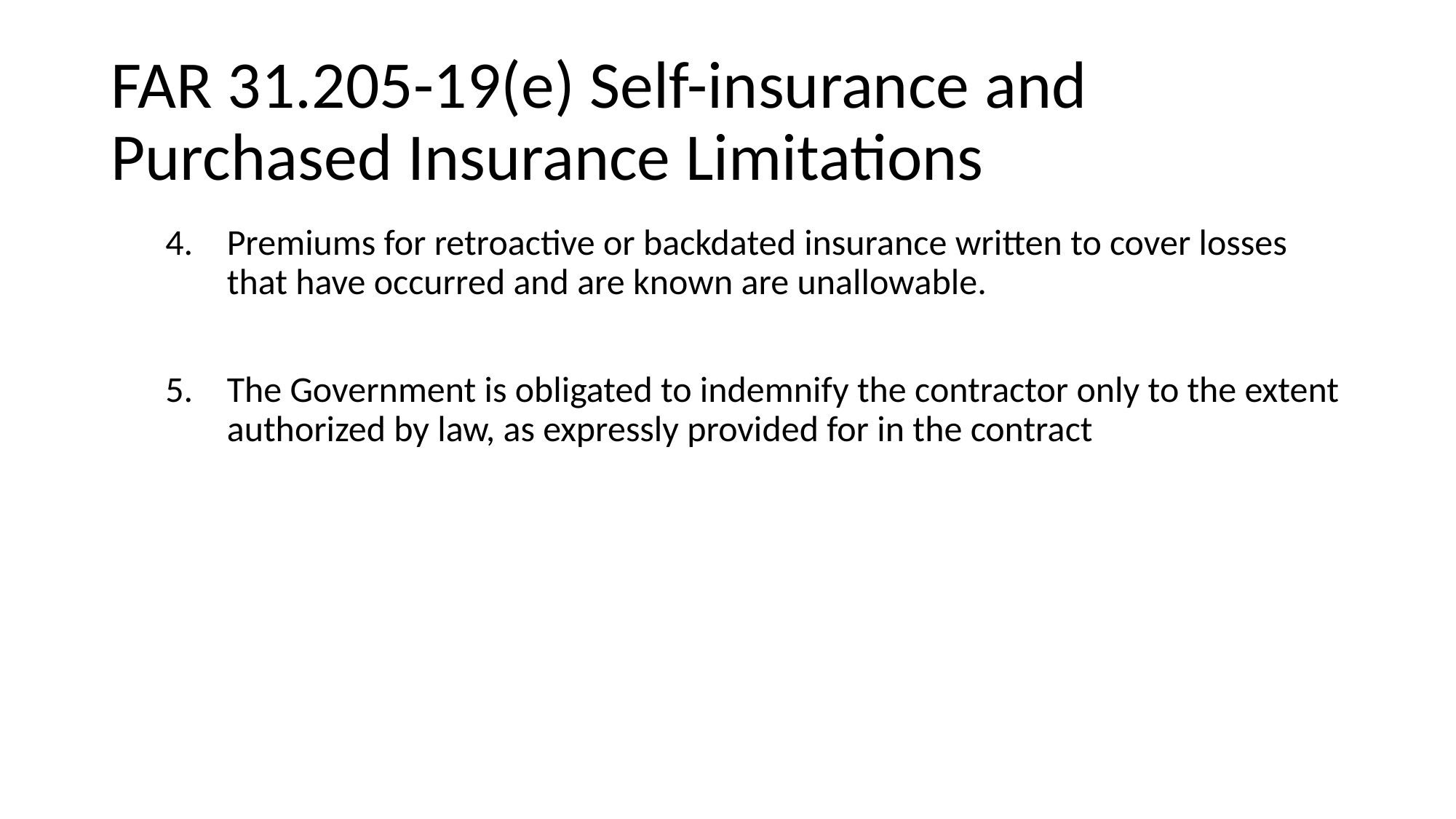

# FAR 31.205-19(e) Self-insurance and Purchased Insurance Limitations
Premiums for retroactive or backdated insurance written to cover losses that have occurred and are known are unallowable.

The Government is obligated to indemnify the contractor only to the extent authorized by law, as expressly provided for in the contract